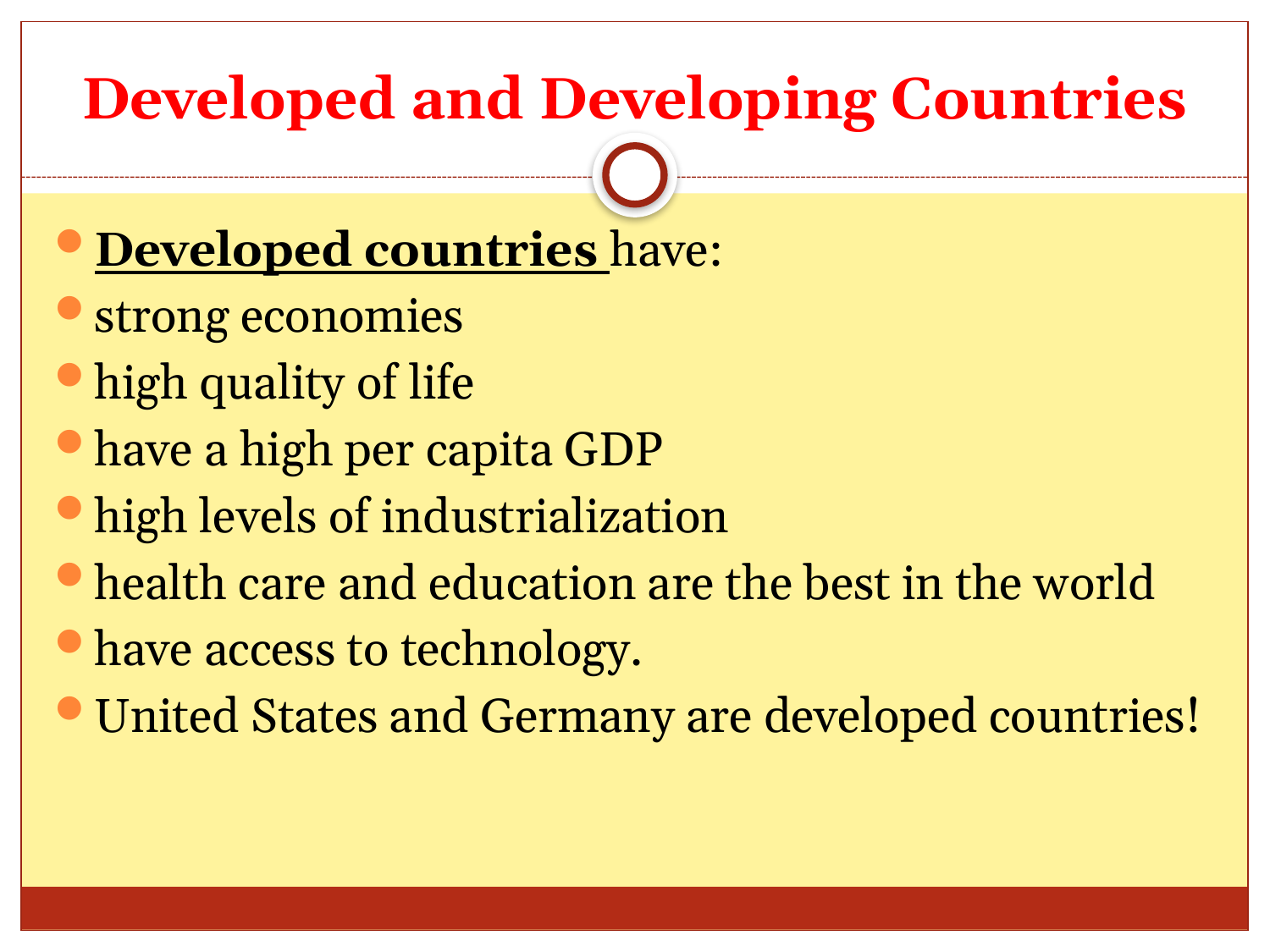

# Developed and Developing Countries
Developed countries have:
strong economies
high quality of life
have a high per capita GDP
high levels of industrialization
health care and education are the best in the world
have access to technology.
United States and Germany are developed countries!